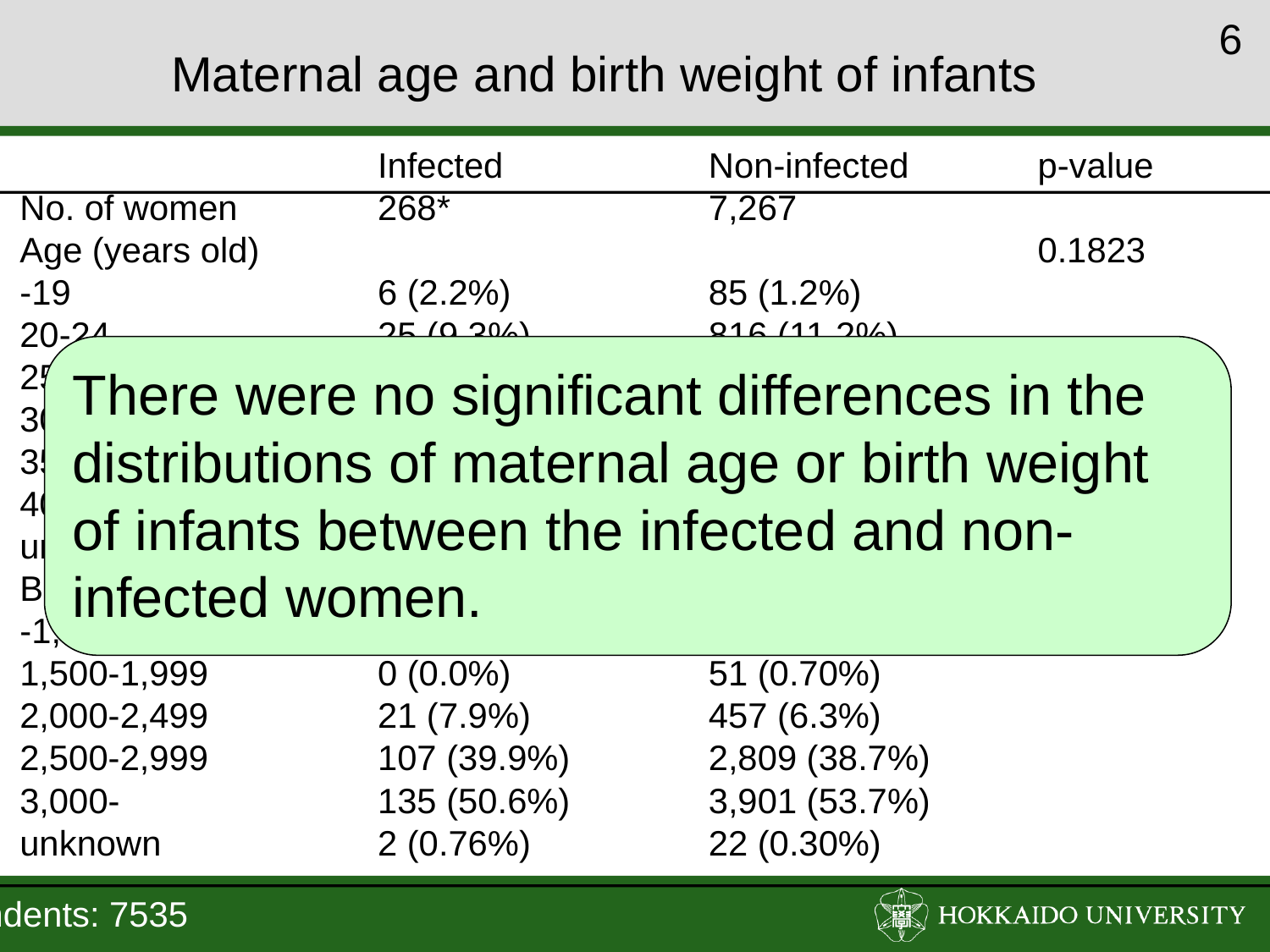

6
Maternal age and birth weight of infants
	Infected	Non-infected	p-value
No. of women	268*	7,267
Age (years old)			0.1823
-19	6 (2.2%)	85 (1.2%)
20-24	25 (9.3%)	816 (11.2%)
25-29	80 (29.9%)	2,209 (30.4%)
30-34	85 (31.7%)	2,571 (35.4%)
35-39	64 (23.9%)	1,335 (18.4%)
40-	6 (2.2%)	170 (2.3%)
unknown	2 (0.8%)	81 (1.1%)
Birth-weight of infants(g)		0.1319
-1,499	3 (1.1%)	28 (0.39%)
1,500-1,999	0 (0.0%)	51 (0.70%)
2,000-2,499	21 (7.9%)	457 (6.3%)
2,500-2,999	107 (39.9%)	2,809 (38.7%)
3,000-	135 (50.6%)	3,901 (53.7%)
unknown	2 (0.76%)	22 (0.30%)

There were no significant differences in the distributions of maternal age or birth weight of infants between the infected and non-infected women.

Respondents: 7535